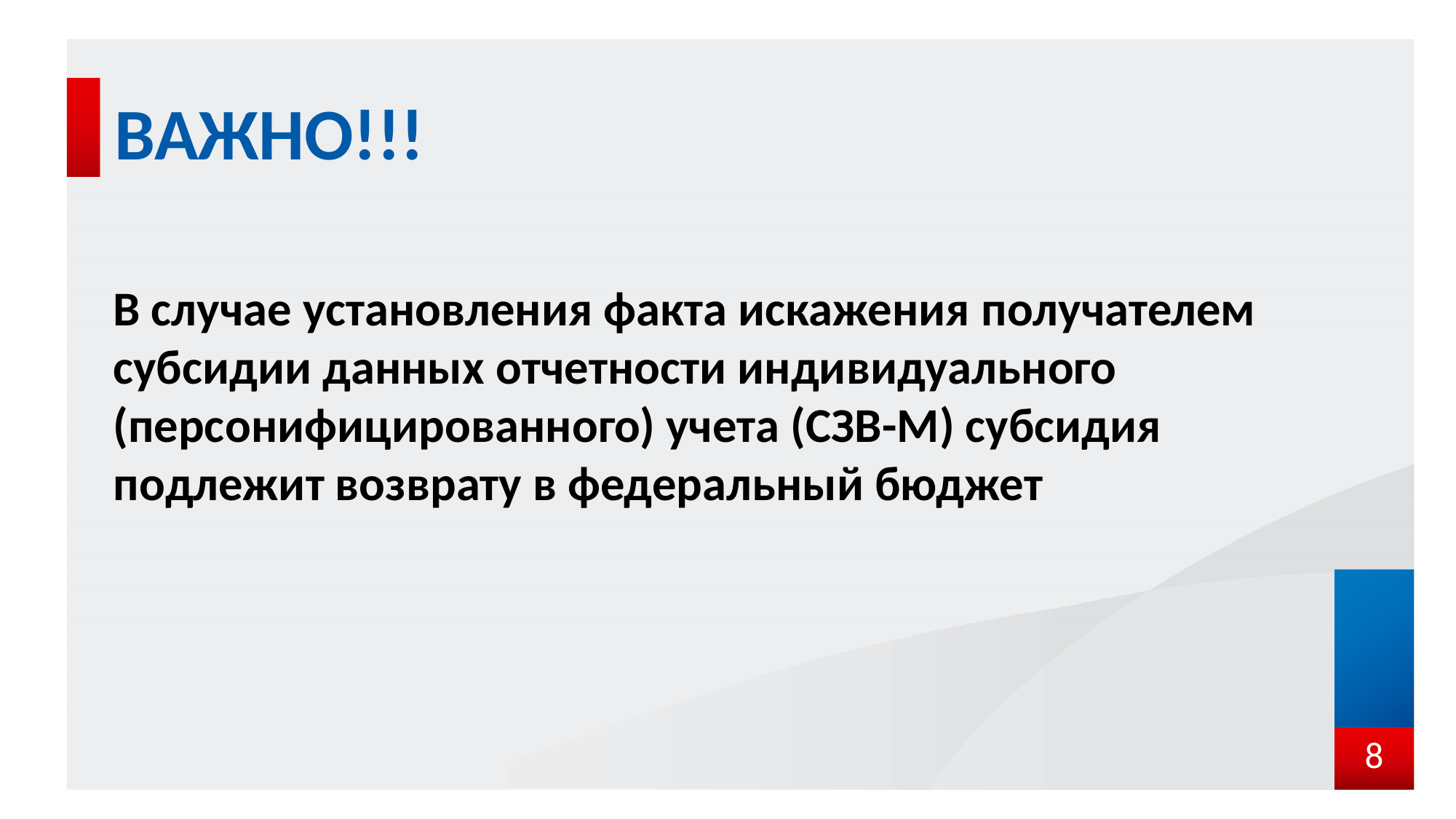

# ВАЖНО!!!
В случае установления факта искажения получателем субсидии данных отчетности индивидуального (персонифицированного) учета (СЗВ-М) субсидия подлежит возврату в федеральный бюджет
8